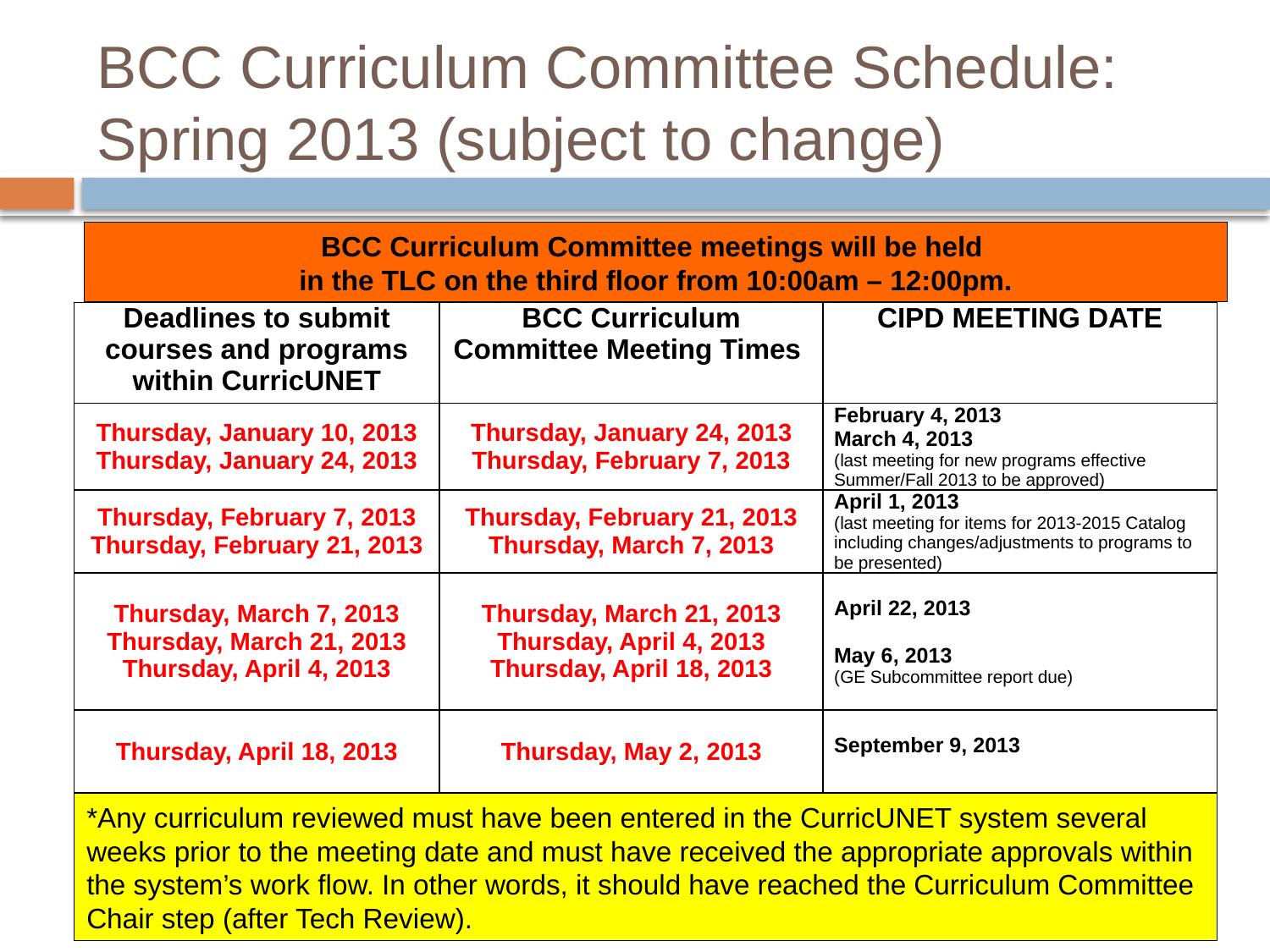

# BCC Curriculum Committee Schedule: Spring 2013 (subject to change)
BCC Curriculum Committee meetings will be held
in the TLC on the third floor from 10:00am – 12:00pm.
| Deadlines to submit courses and programs within CurricUNET | BCC Curriculum Committee Meeting Times | CIPD MEETING DATE |
| --- | --- | --- |
| Thursday, January 10, 2013 Thursday, January 24, 2013 | Thursday, January 24, 2013 Thursday, February 7, 2013 | February 4, 2013 March 4, 2013 (last meeting for new programs effective Summer/Fall 2013 to be approved) |
| Thursday, February 7, 2013 Thursday, February 21, 2013 | Thursday, February 21, 2013 Thursday, March 7, 2013 | April 1, 2013 (last meeting for items for 2013-2015 Catalog including changes/adjustments to programs to be presented) |
| Thursday, March 7, 2013 Thursday, March 21, 2013 Thursday, April 4, 2013 | Thursday, March 21, 2013 Thursday, April 4, 2013 Thursday, April 18, 2013 | April 22, 2013 May 6, 2013 (GE Subcommittee report due) |
| Thursday, April 18, 2013 | Thursday, May 2, 2013 | September 9, 2013 |
*Any curriculum reviewed must have been entered in the CurricUNET system several weeks prior to the meeting date and must have received the appropriate approvals within the system’s work flow. In other words, it should have reached the Curriculum Committee Chair step (after Tech Review).